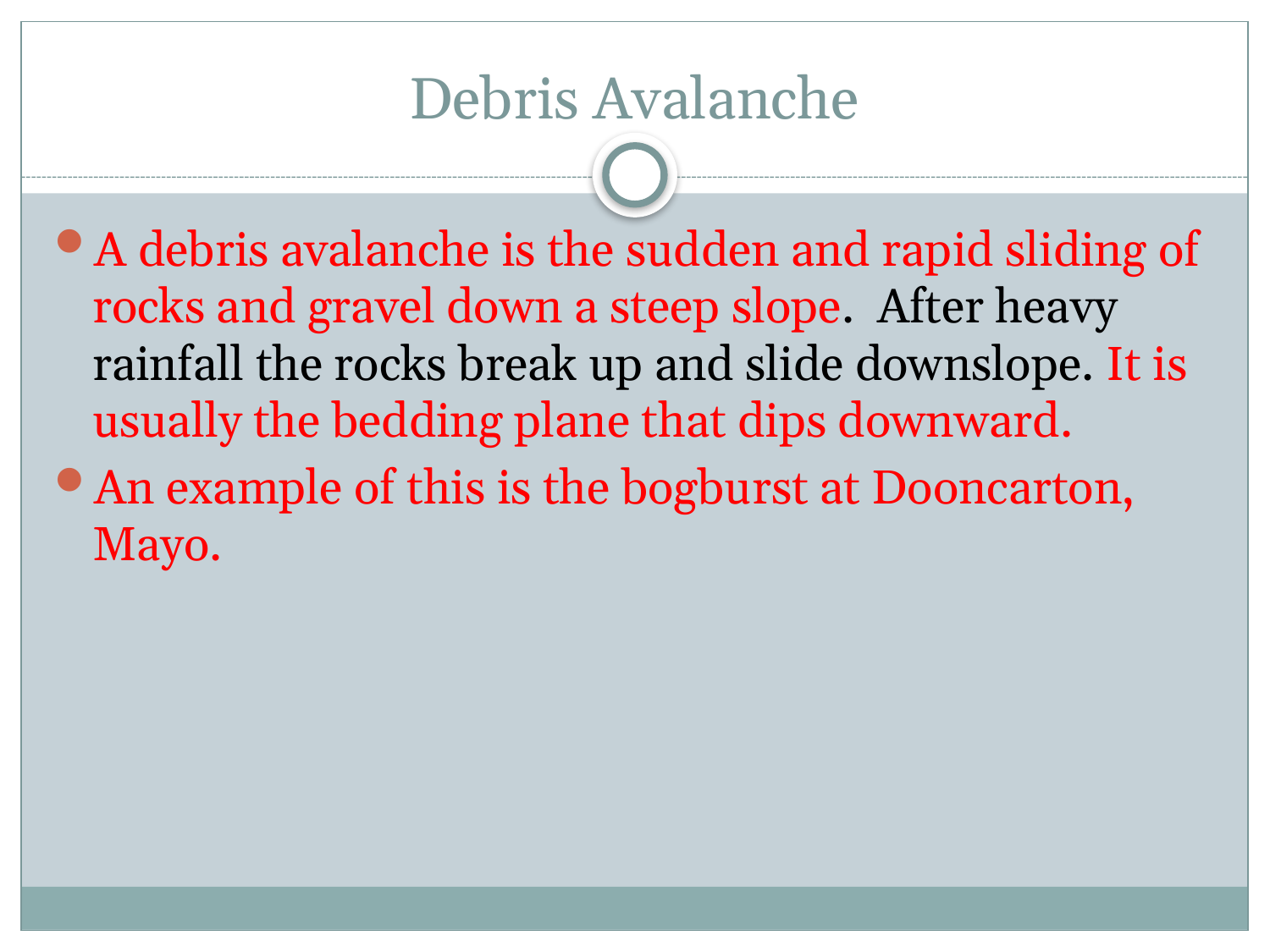

# Debris Avalanche
A debris avalanche is the sudden and rapid sliding of rocks and gravel down a steep slope.  After heavy rainfall the rocks break up and slide downslope. It is usually the bedding plane that dips downward.
An example of this is the bogburst at Dooncarton, Mayo.